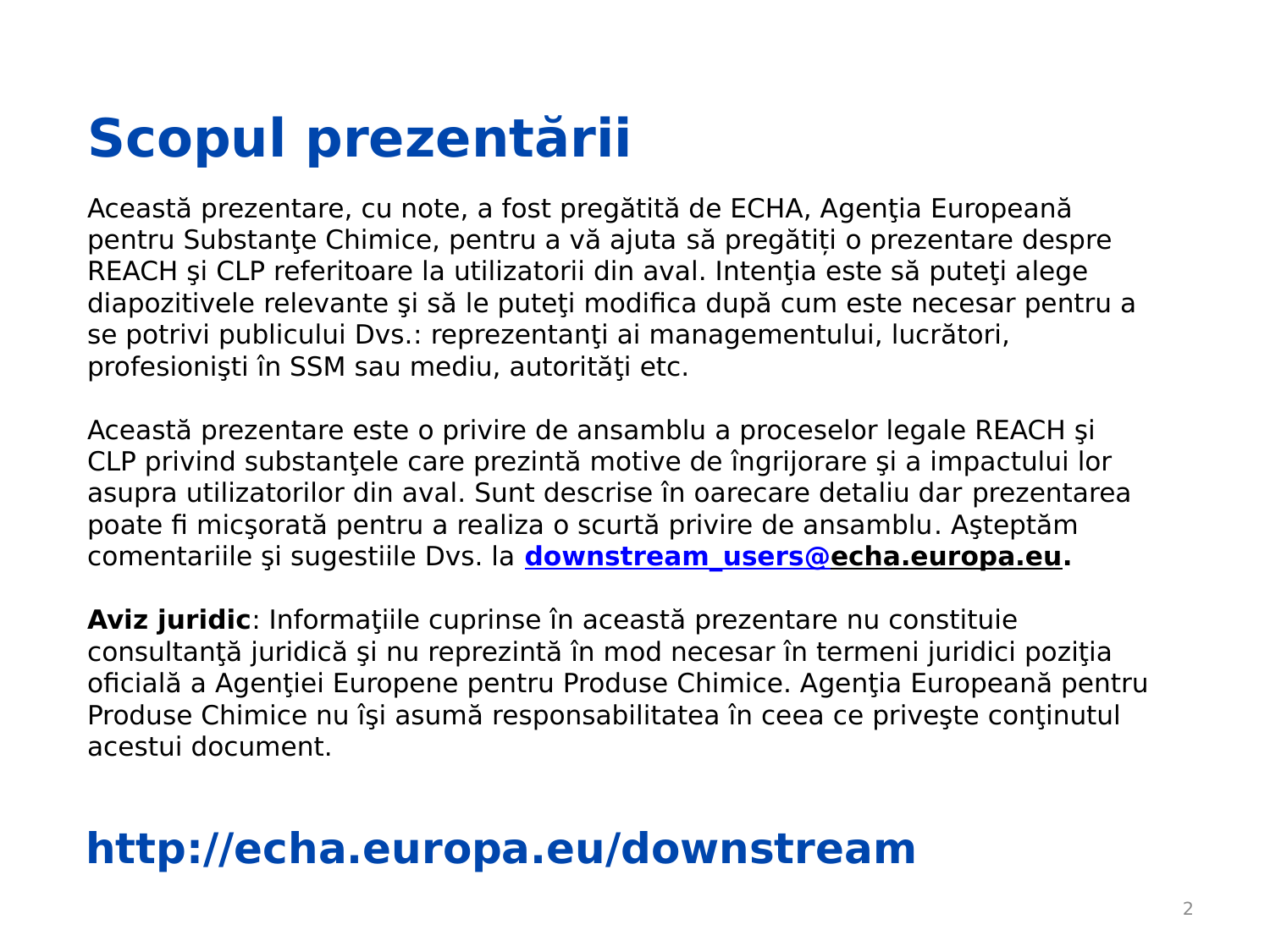

# Scopul prezentării
Această prezentare, cu note, a fost pregătită de ECHA, Agenţia Europeană pentru Substanţe Chimice, pentru a vă ajuta să pregătiți o prezentare despre REACH şi CLP referitoare la utilizatorii din aval. Intenţia este să puteţi alege diapozitivele relevante şi să le puteţi modifica după cum este necesar pentru a se potrivi publicului Dvs.: reprezentanţi ai managementului, lucrători, profesionişti în SSM sau mediu, autorităţi etc.
Această prezentare este o privire de ansamblu a proceselor legale REACH şi CLP privind substanţele care prezintă motive de îngrijorare şi a impactului lor asupra utilizatorilor din aval. Sunt descrise în oarecare detaliu dar prezentarea poate fi micşorată pentru a realiza o scurtă privire de ansamblu. Aşteptăm comentariile şi sugestiile Dvs. la downstream_users@echa.europa.eu.
Aviz juridic: Informaţiile cuprinse în această prezentare nu constituie consultanţă juridică şi nu reprezintă în mod necesar în termeni juridici poziţia oficială a Agenţiei Europene pentru Produse Chimice. Agenţia Europeană pentru Produse Chimice nu îşi asumă responsabilitatea în ceea ce priveşte conţinutul acestui document.
http://echa.europa.eu/downstream
2